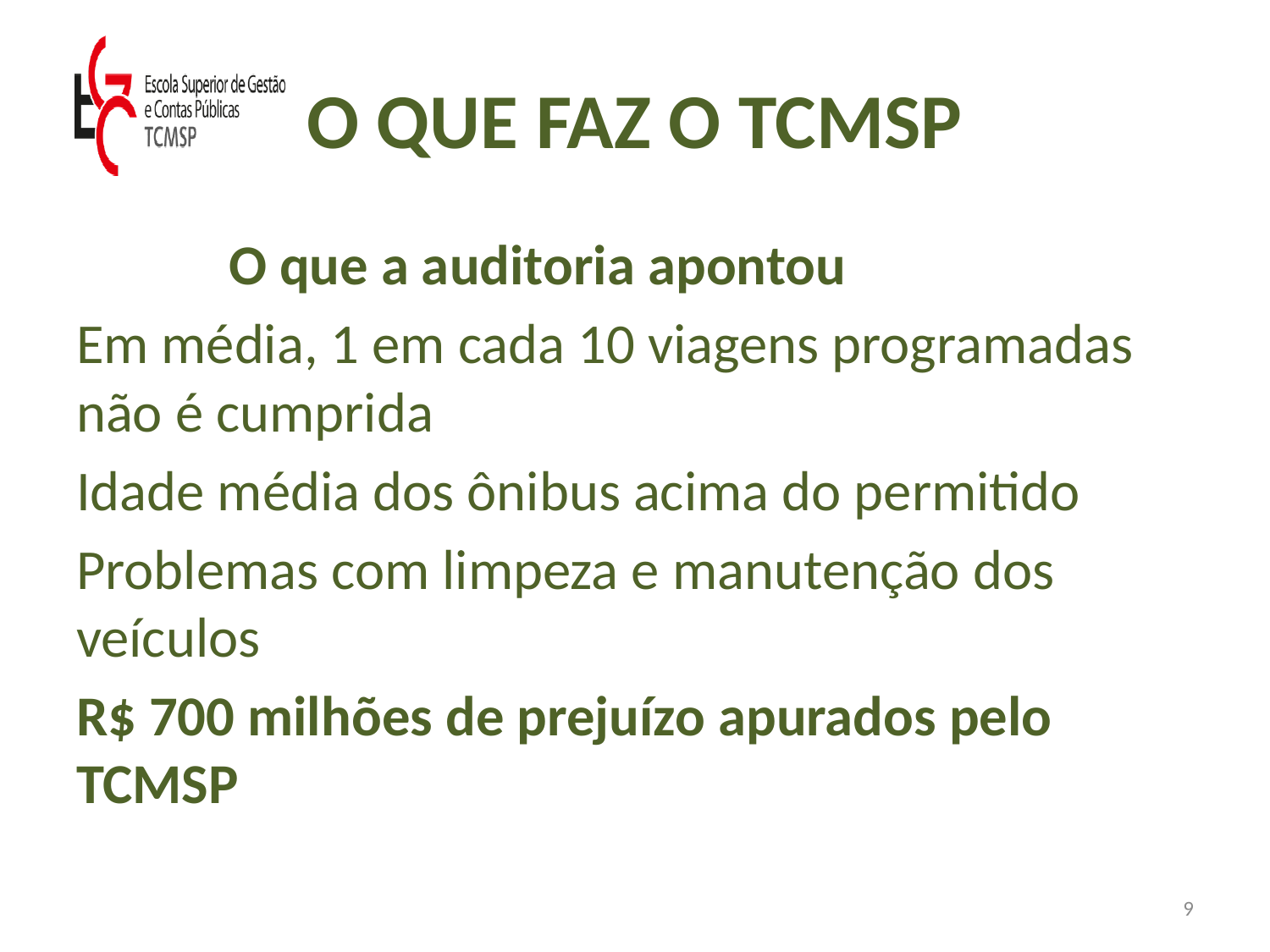

# O QUE FAZ O TCMSP
            O que a auditoria apontou
Em média, 1 em cada 10 viagens programadas não é cumprida
Idade média dos ônibus acima do permitido
Problemas com limpeza e manutenção dos veículos
R$ 700 milhões de prejuízo apurados pelo TCMSP
9